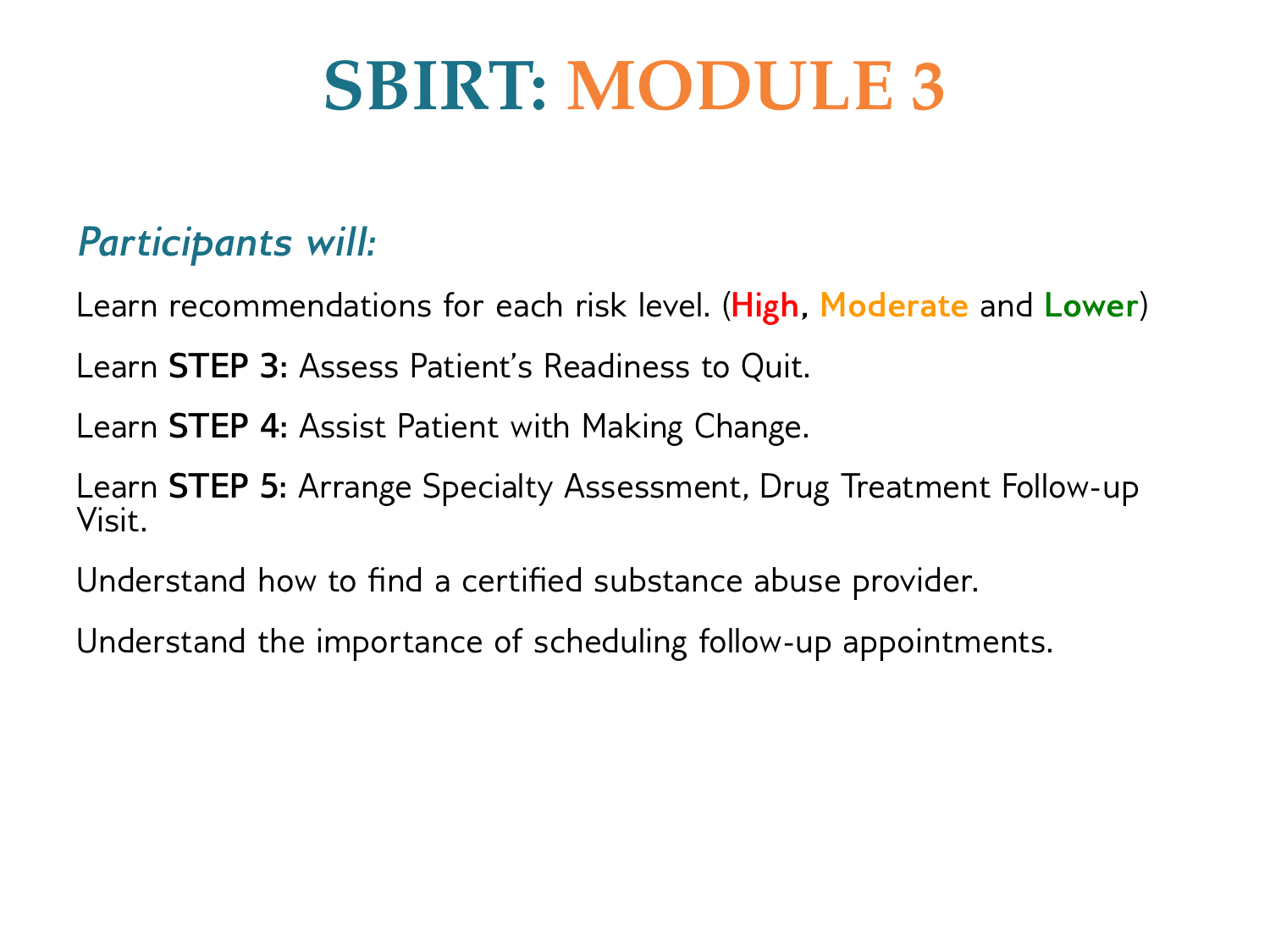

# SBIRT: MODULE 3
Participants will:
Learn recommendations for each risk level. (High, Moderate and Lower)
Learn STEP 3: Assess Patient’s Readiness to Quit.
Learn STEP 4: Assist Patient with Making Change.
Learn STEP 5: Arrange Specialty Assessment, Drug Treatment Follow-up Visit.
Understand how to find a certified substance abuse provider.
Understand the importance of scheduling follow-up appointments.